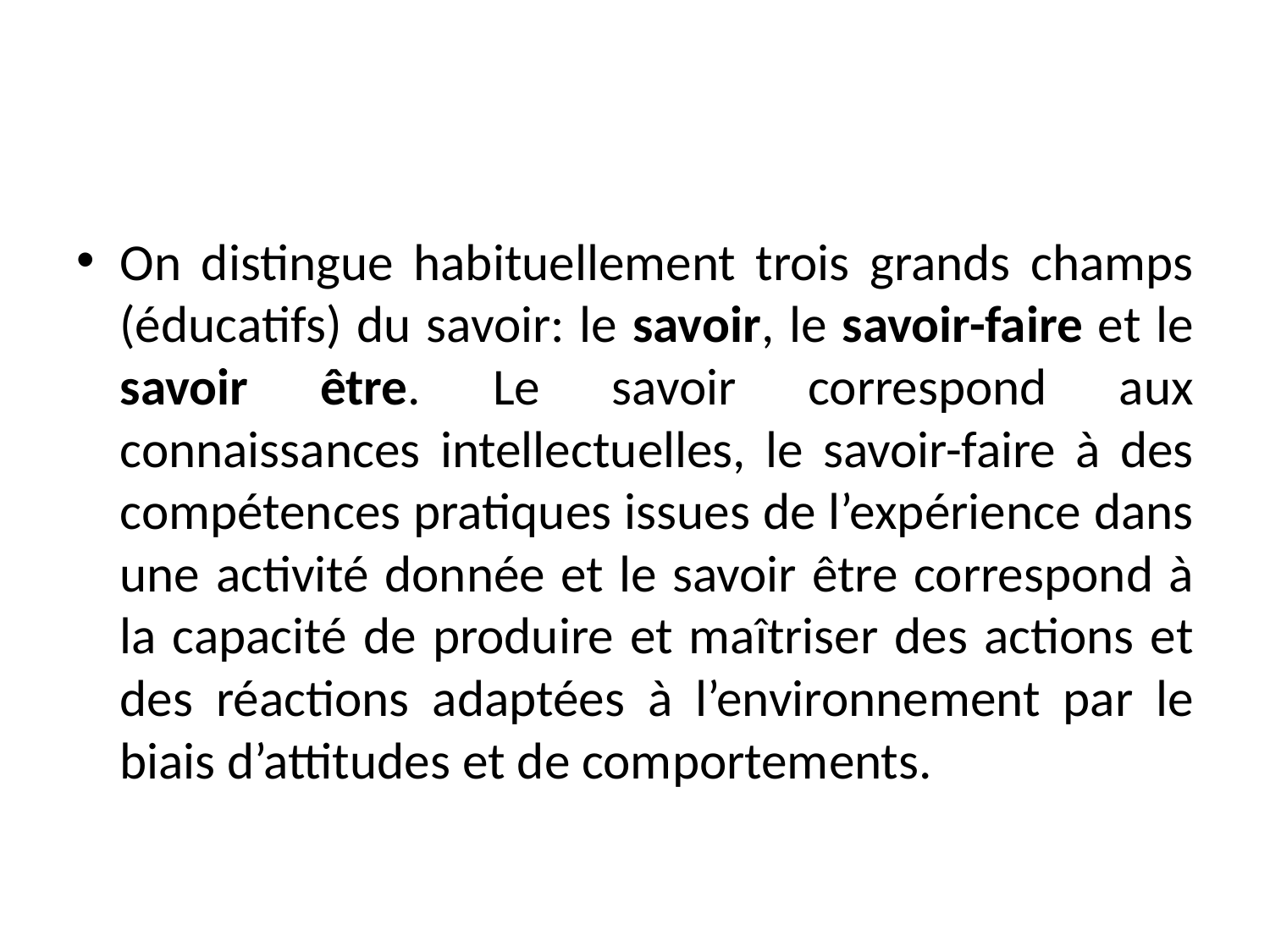

#
On distingue habituellement trois grands champs (éducatifs) du savoir: le savoir, le savoir-faire et le savoir être. Le savoir correspond aux connaissances intellectuelles, le savoir-faire à des compétences pratiques issues de l’expérience dans une activité donnée et le savoir être correspond à la capacité de produire et maîtriser des actions et des réactions adaptées à l’environnement par le biais d’attitudes et de comportements.